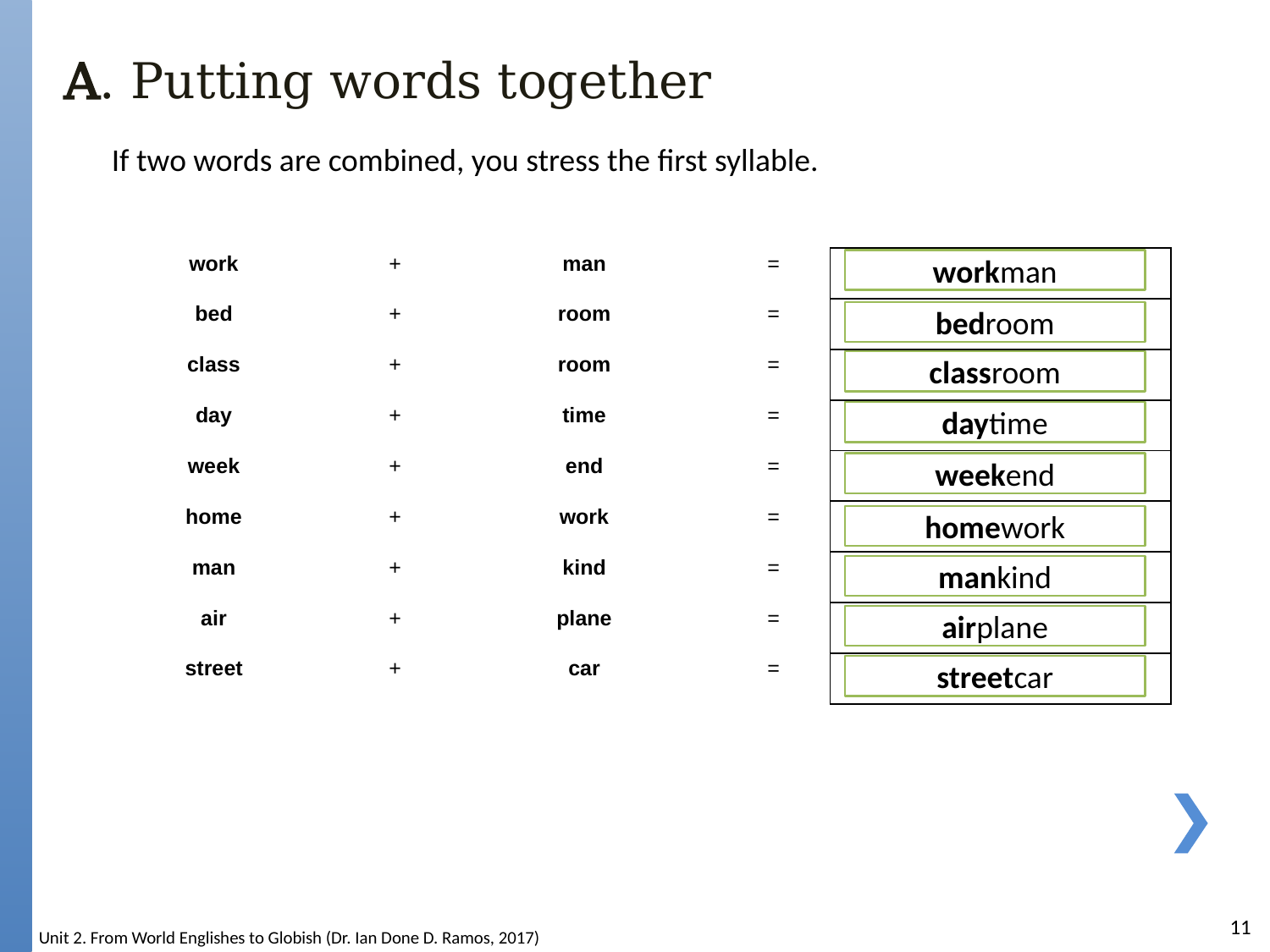

A. Putting words together
If two words are combined, you stress the first syllable.

| work | + | man | = |  |
| --- | --- | --- | --- | --- |
| bed | + | room | = |  |
| class | + | room | = |  |
| day | + | time | = |  |
| week | + | end | = |  |
| home | + | work | = |  |
| man | + | kind | = |  |
| air | + | plane | = |  |
| street | + | car | = |  |
workman
bedroom
classroom
daytime
weekend
homework
mankind
airplane
streetcar
11
Unit 2. From World Englishes to Globish (Dr. Ian Done D. Ramos, 2017)